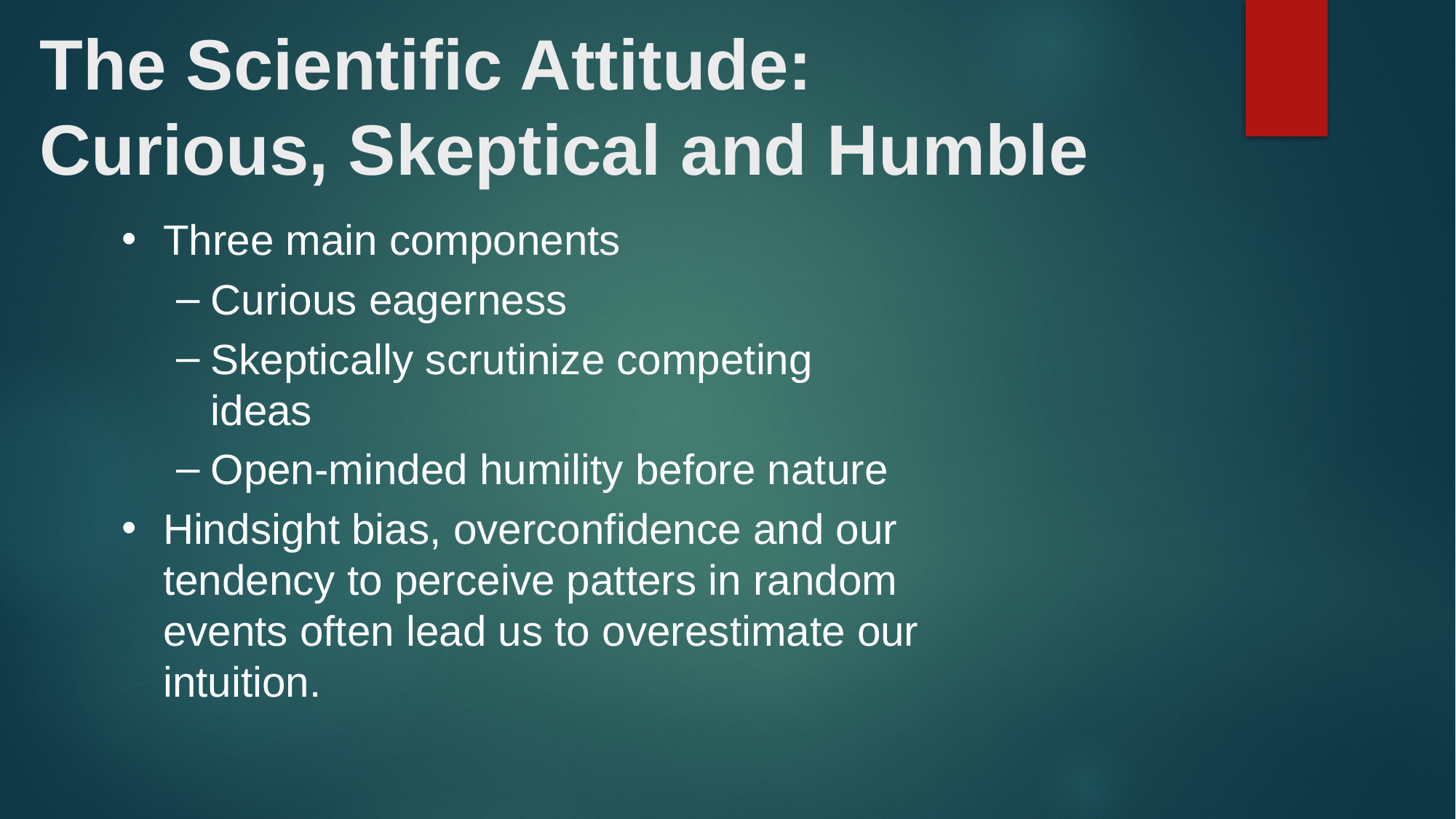

# The Scientific Attitude: Curious, Skeptical and Humble
Three main components
Curious eagerness
Skeptically scrutinize competing ideas
Open-minded humility before nature
Hindsight bias, overconfidence and our tendency to perceive patters in random events often lead us to overestimate our intuition.